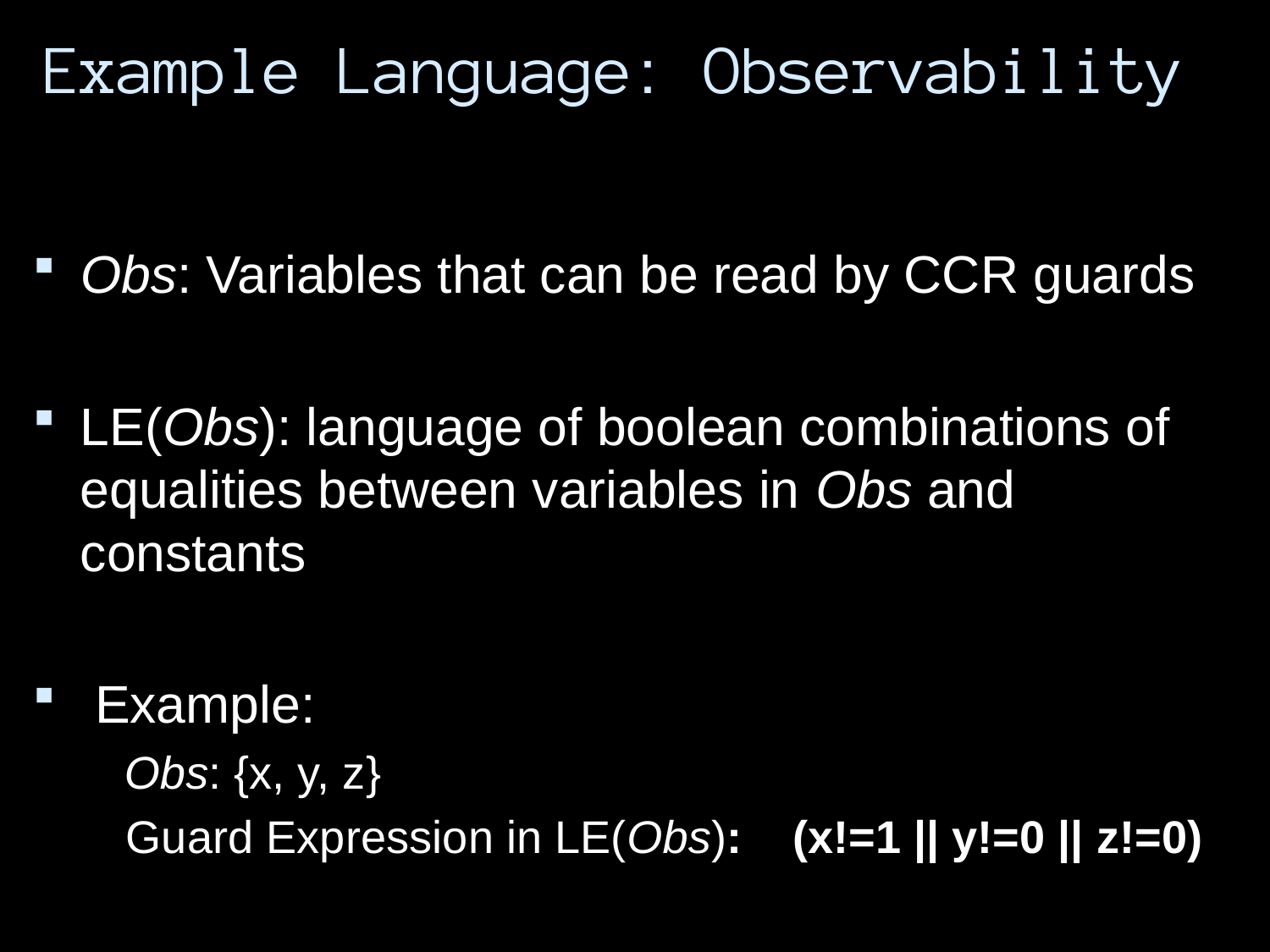

# Example Language: Observability

Obs: Variables that can be read by CCR guards

LE(Obs): language of boolean combinations of equalities between variables in Obs and constants

 Example:
   Obs: {x, y, z}
 	Guard Expression in LE(Obs):    (x!=1 || y!=0 || z!=0)